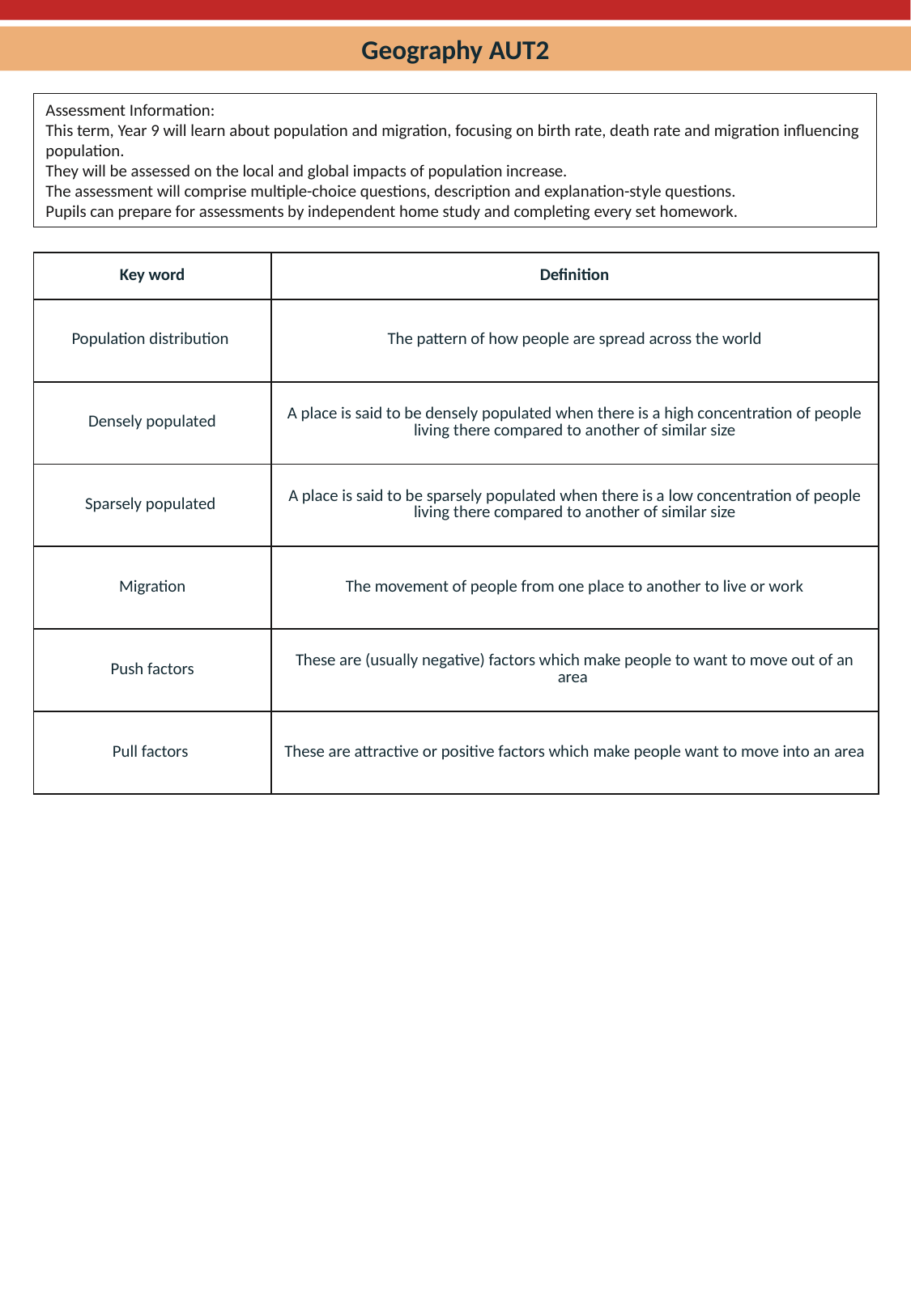

Geography AUT2
Assessment Information:
This term, Year 9 will learn about population and migration, focusing on birth rate, death rate and migration influencing population.
They will be assessed on the local and global impacts of population increase.
The assessment will comprise multiple-choice questions, description and explanation-style questions.
Pupils can prepare for assessments by independent home study and completing every set homework.
| Key word | Definition |
| --- | --- |
| Population distribution | The pattern of how people are spread across the world |
| Densely populated | A place is said to be densely populated when there is a high concentration of people living there compared to another of similar size |
| Sparsely populated | A place is said to be sparsely populated when there is a low concentration of people living there compared to another of similar size |
| Migration | The movement of people from one place to another to live or work |
| Push factors | These are (usually negative) factors which make people to want to move out of an area |
| Pull factors | These are attractive or positive factors which make people want to move into an area |